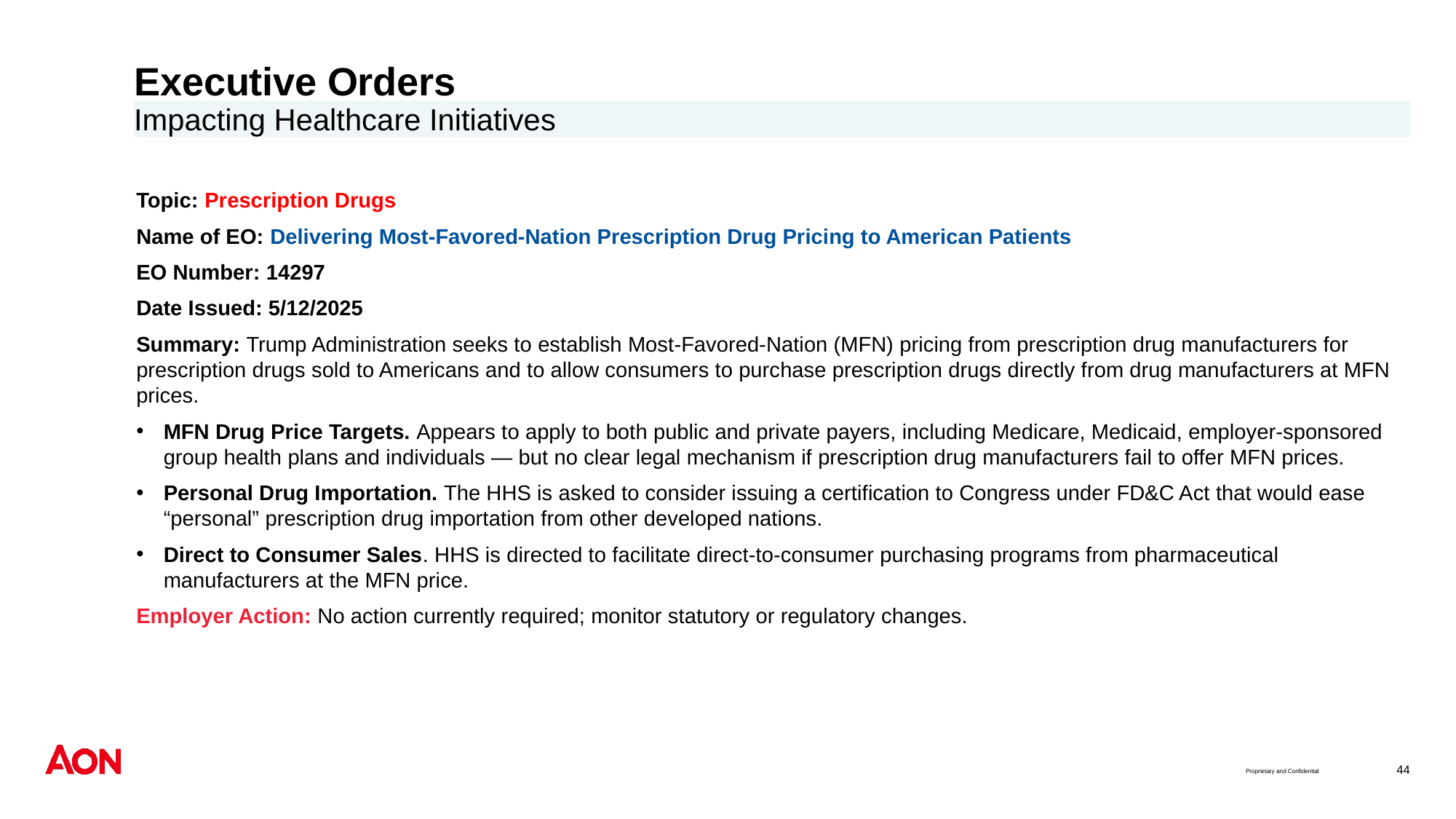

# Executive Orders
Impacting Healthcare Initiatives
Topic: Prescription Drugs
Name of EO: Delivering Most-Favored-Nation Prescription Drug Pricing to American Patients
EO Number: 14297
Date Issued: 5/12/2025
Summary: Trump Administration seeks to establish Most-Favored-Nation (MFN) pricing from prescription drug manufacturers for prescription drugs sold to Americans and to allow consumers to purchase prescription drugs directly from drug manufacturers at MFN prices.
MFN Drug Price Targets. Appears to apply to both public and private payers, including Medicare, Medicaid, employer-sponsored group health plans and individuals — but no clear legal mechanism if prescription drug manufacturers fail to offer MFN prices.
Personal Drug Importation. The HHS is asked to consider issuing a certification to Congress under FD&C Act that would ease “personal” prescription drug importation from other developed nations.
Direct to Consumer Sales. HHS is directed to facilitate direct-to-consumer purchasing programs from pharmaceutical manufacturers at the MFN price.
Employer Action: No action currently required; monitor statutory or regulatory changes.

44
Proprietary and Confidential